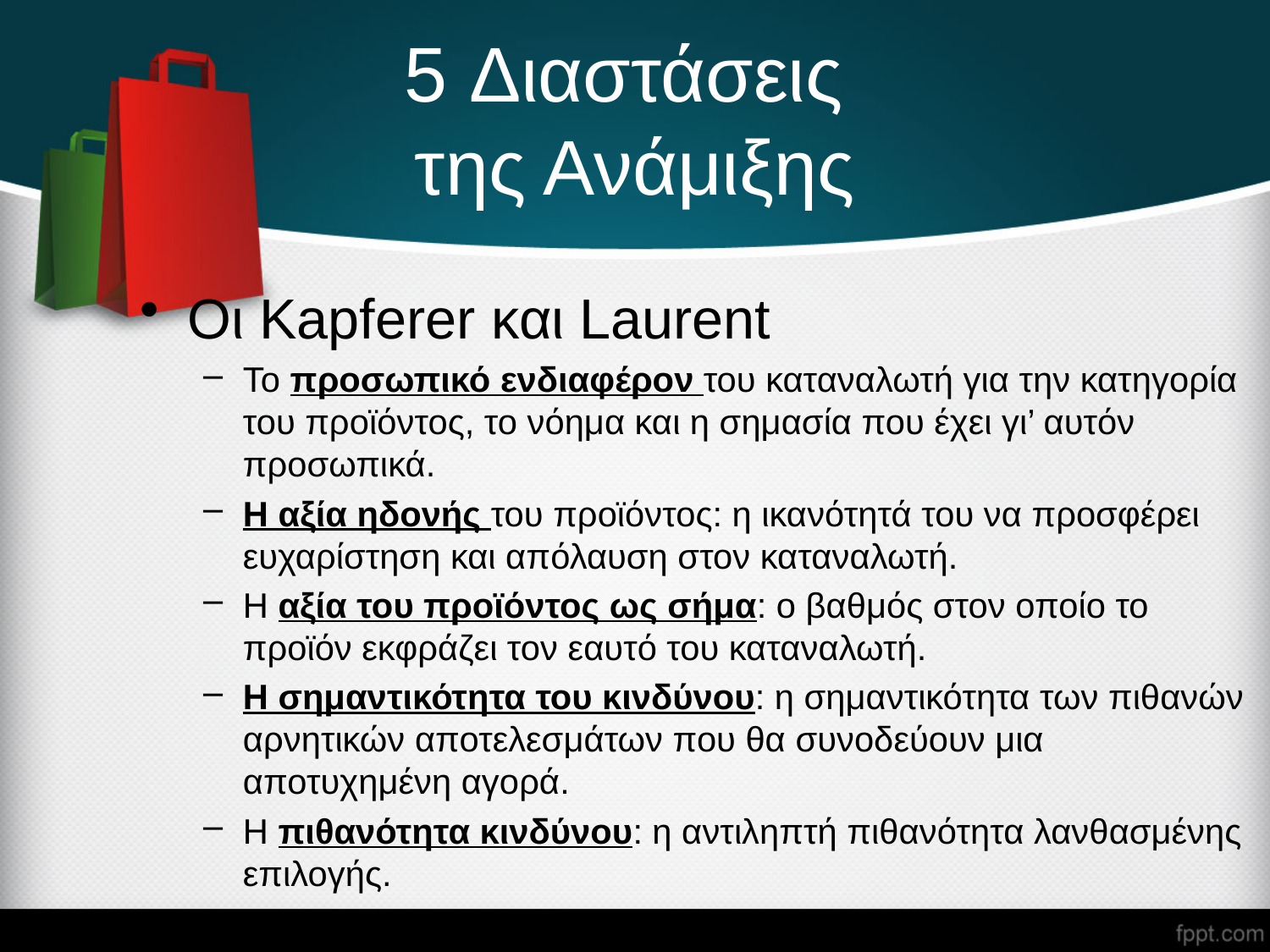

# 5 Διαστάσεις της Ανάμιξης
Οι Kapferer και Laurent
Το προσωπικό ενδιαφέρον του καταναλωτή για την κατηγορία του προϊόντος, το νόημα και η σημασία που έχει γι’ αυτόν προσωπικά.
Η αξία ηδονής του προϊόντος: η ικανότητά του να προσφέρει ευχαρίστηση και απόλαυση στον καταναλωτή.
Η αξία του προϊόντος ως σήμα: ο βαθμός στον οποίο το προϊόν εκφράζει τον εαυτό του καταναλωτή.
Η σημαντικότητα του κινδύνου: η σημαντικότητα των πιθανών αρνητικών αποτελεσμάτων που θα συνοδεύουν μια αποτυχημένη αγορά.
Η πιθανότητα κινδύνου: η αντιληπτή πιθανότητα λανθασμένης επιλογής.